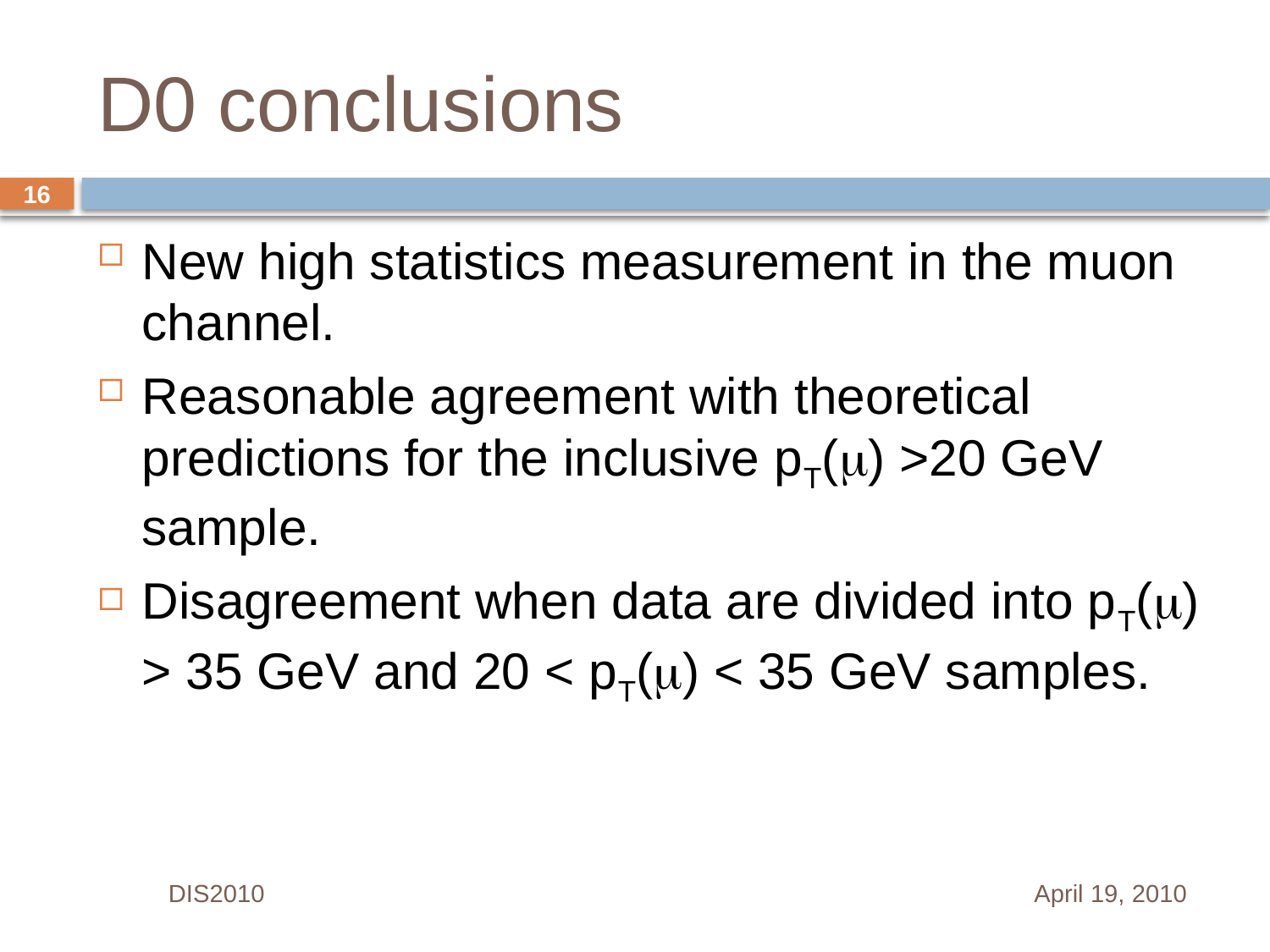

# D0 conclusions
16
New high statistics measurement in the muon channel.
Reasonable agreement with theoretical predictions for the inclusive pT(μ) >20 GeV sample.
Disagreement when data are divided into pT(μ) > 35 GeV and 20 < pT(μ) < 35 GeV samples.

DIS2010
April 19, 2010